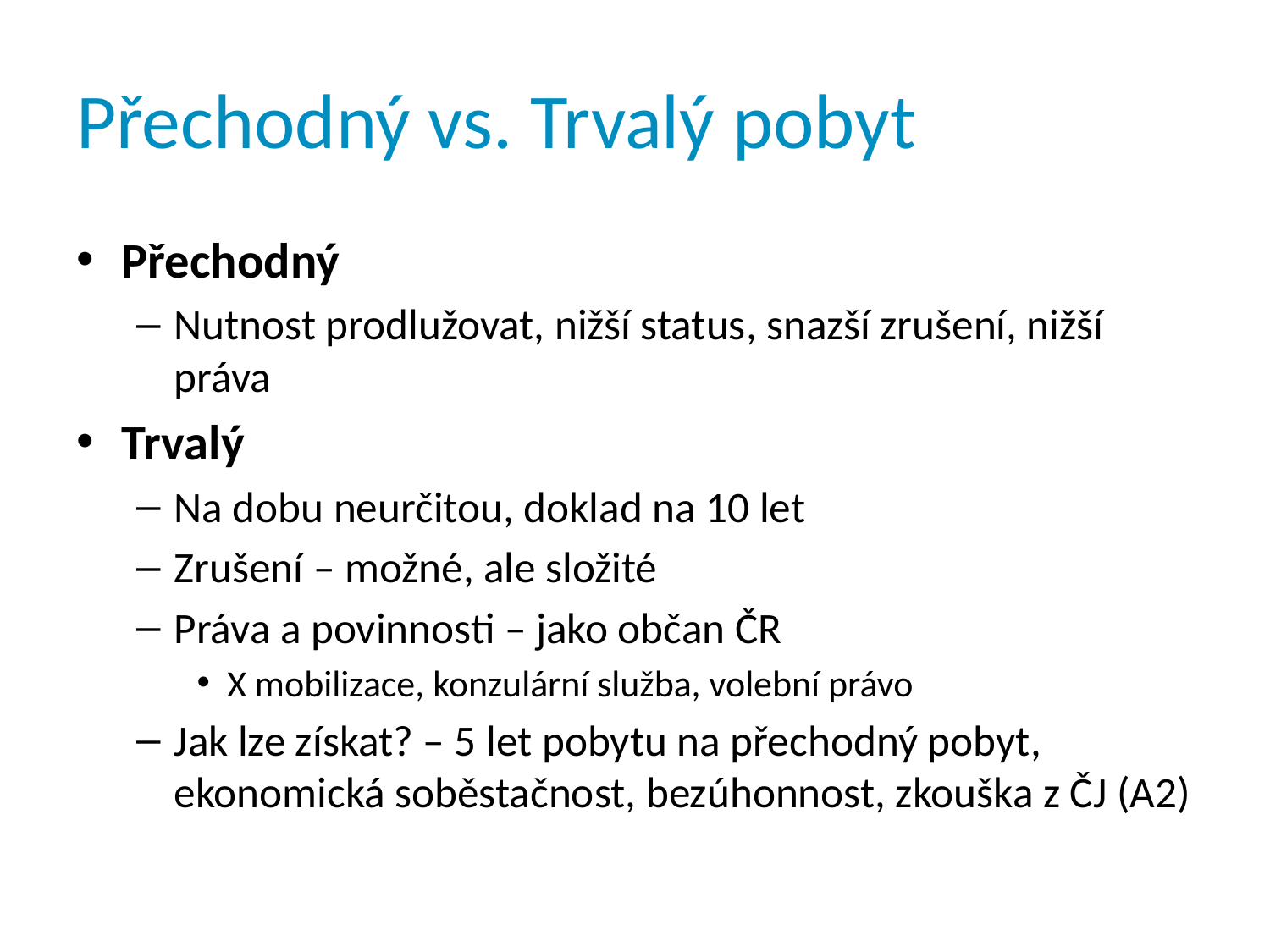

# Přechodný vs. Trvalý pobyt
Přechodný
Nutnost prodlužovat, nižší status, snazší zrušení, nižší práva
Trvalý
Na dobu neurčitou, doklad na 10 let
Zrušení – možné, ale složité
Práva a povinnosti – jako občan ČR
X mobilizace, konzulární služba, volební právo
Jak lze získat? – 5 let pobytu na přechodný pobyt, ekonomická soběstačnost, bezúhonnost, zkouška z ČJ (A2)